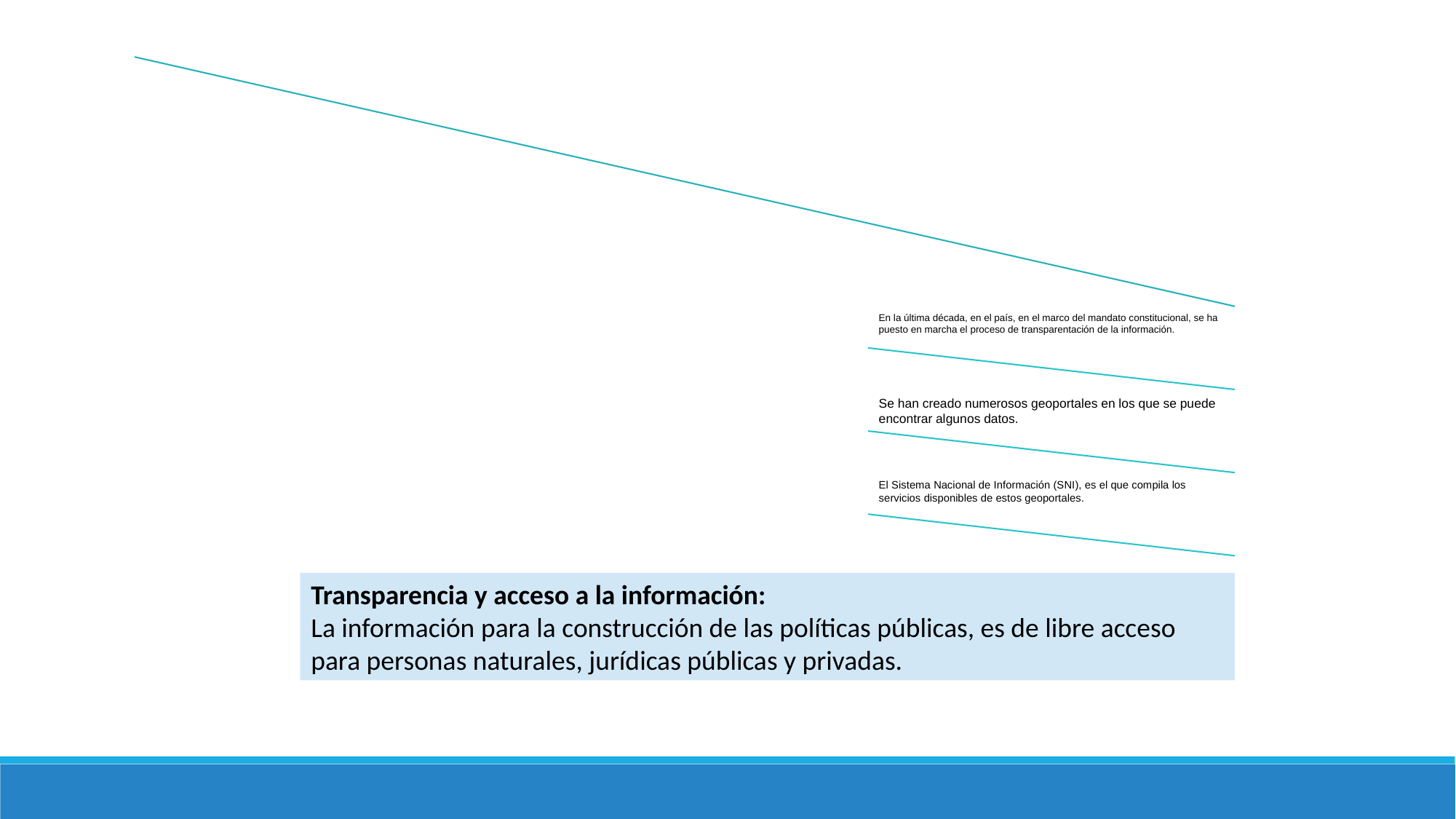

En la última década, en el país, en el marco del mandato constitucional, se ha puesto en marcha el proceso de transparentación de la información.
Se han creado numerosos geoportales en los que se puede encontrar algunos datos.
El Sistema Nacional de Información (SNI), es el que compila los servicios disponibles de estos geoportales.
Transparencia y acceso a la información:
La información para la construcción de las políticas públicas, es de libre acceso para personas naturales, jurídicas públicas y privadas.